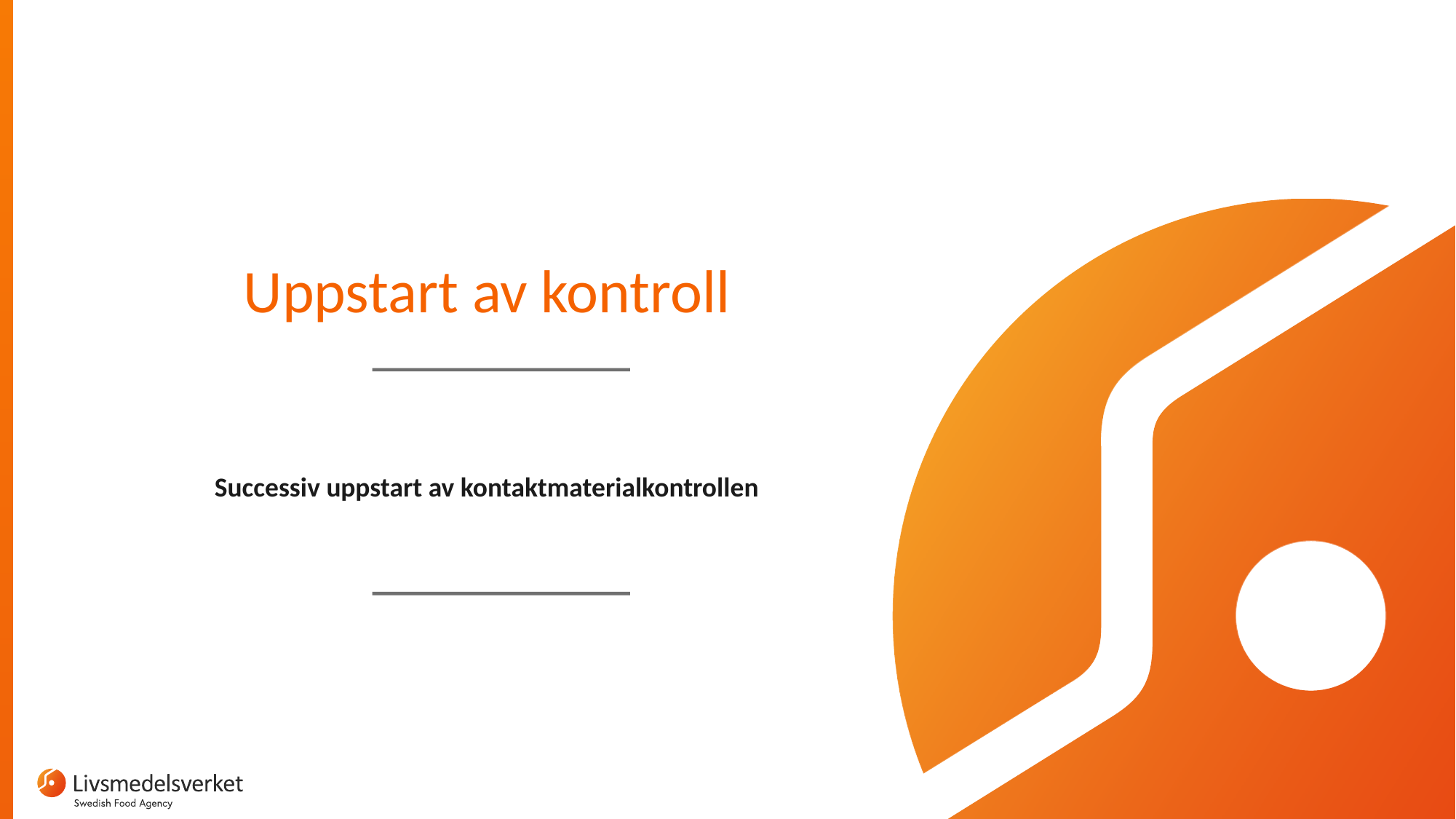

# Uppstart av kontroll
Successiv uppstart av kontaktmaterialkontrollen